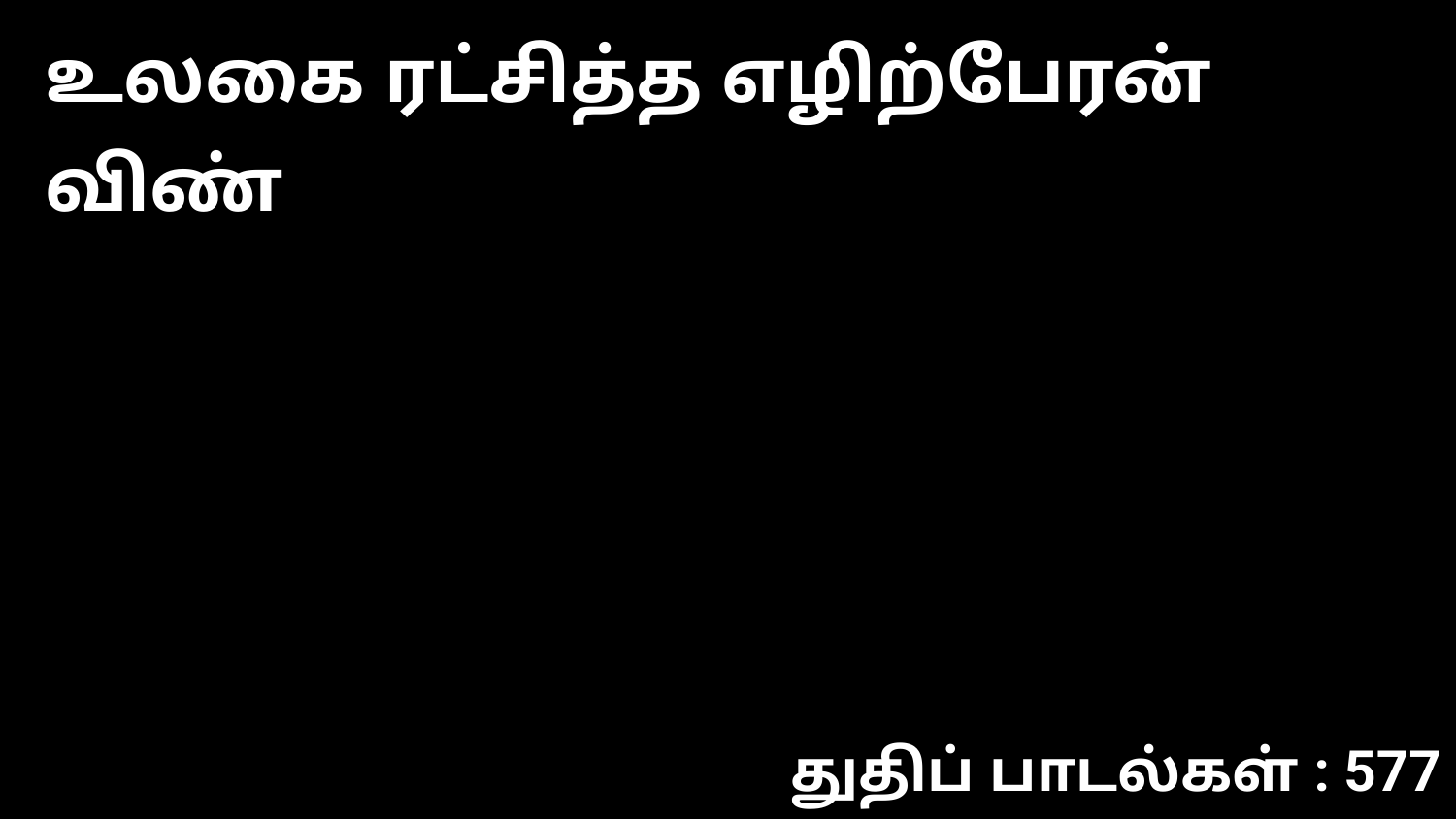

உலகை ரட்சித்த எழிற்பேரன் விண்
துதிப் பாடல்கள் : 577